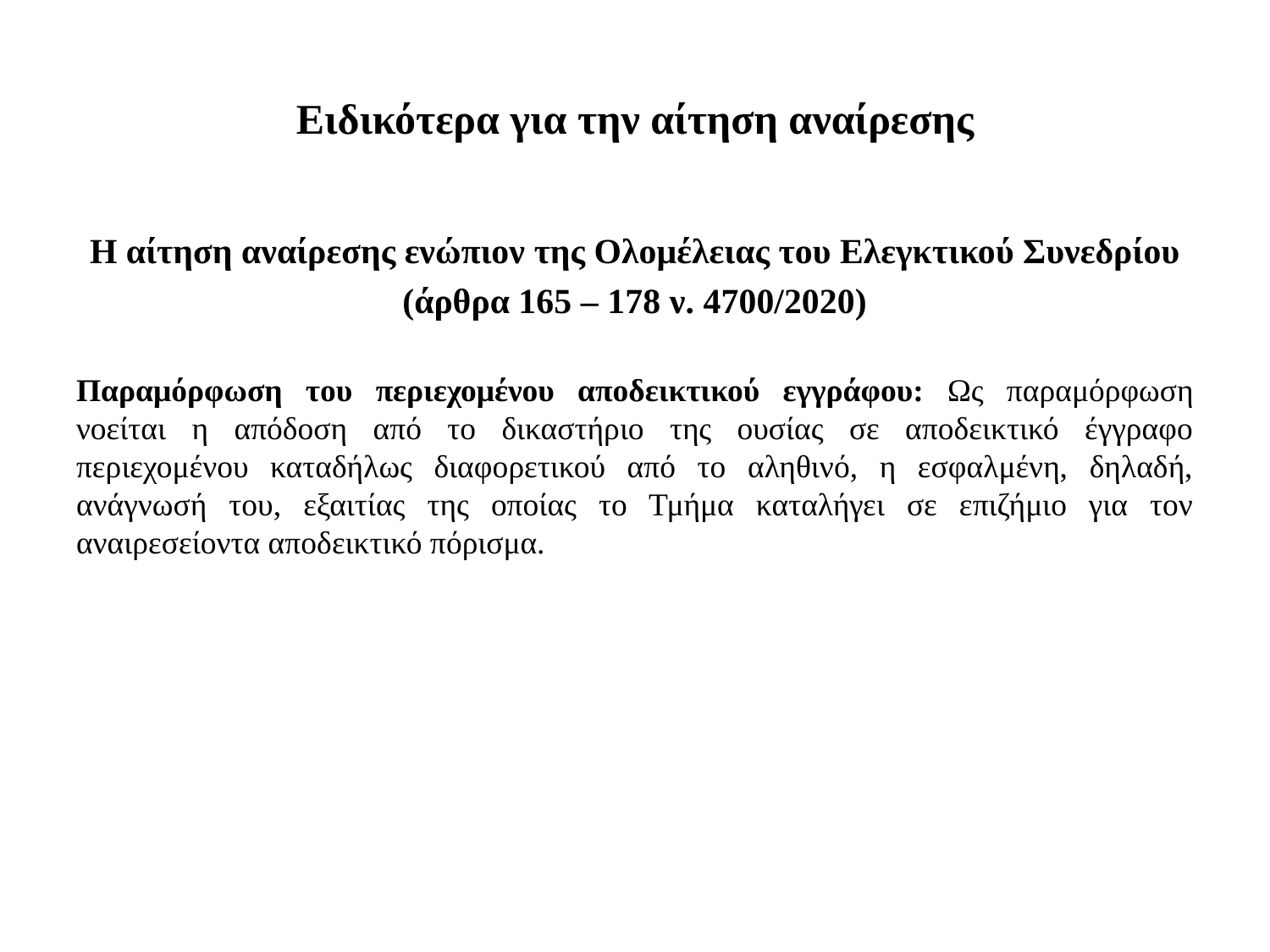

# Ειδικότερα για την αίτηση αναίρεσης
Η αίτηση αναίρεσης ενώπιον της Ολομέλειας του Ελεγκτικού Συνεδρίου
(άρθρα 165 – 178 ν. 4700/2020)

Παραμόρφωση του περιεχομένου αποδεικτικού εγγράφου: Ως παραμόρφωση νοείται η απόδοση από το δικαστήριο της ουσίας σε αποδεικτικό έγγραφο περιεχομένου καταδήλως διαφορετικού από το αληθινό, η εσφαλμένη, δηλαδή, ανάγνωσή του, εξαιτίας της οποίας το Τμήμα καταλήγει σε επιζήμιο για τον αναιρεσείοντα αποδεικτικό πόρισμα.